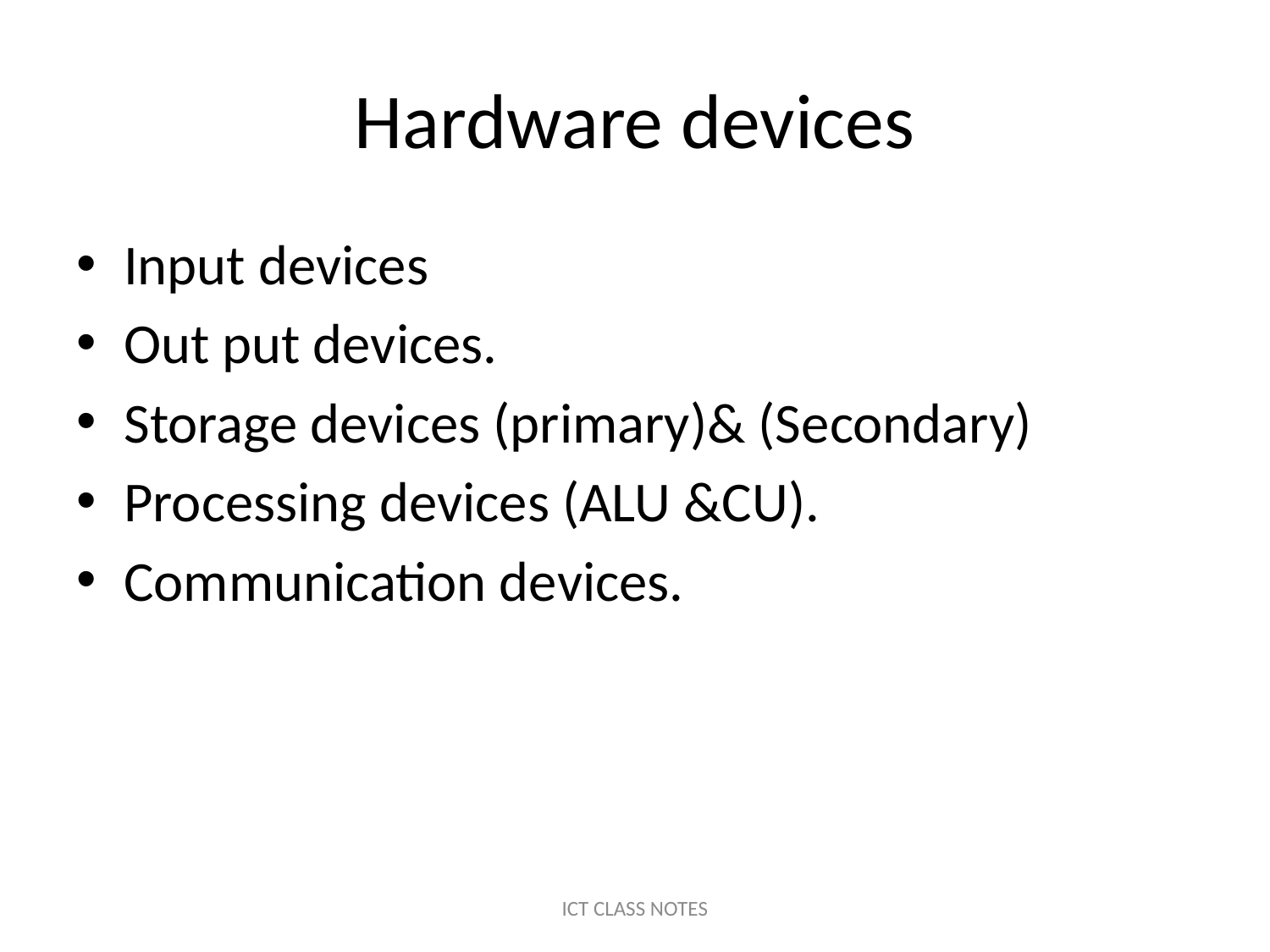

# Hardware devices
Input devices
Out put devices.
Storage devices (primary)& (Secondary)
Processing devices (ALU &CU).
Communication devices.

ICT CLASS NOTES